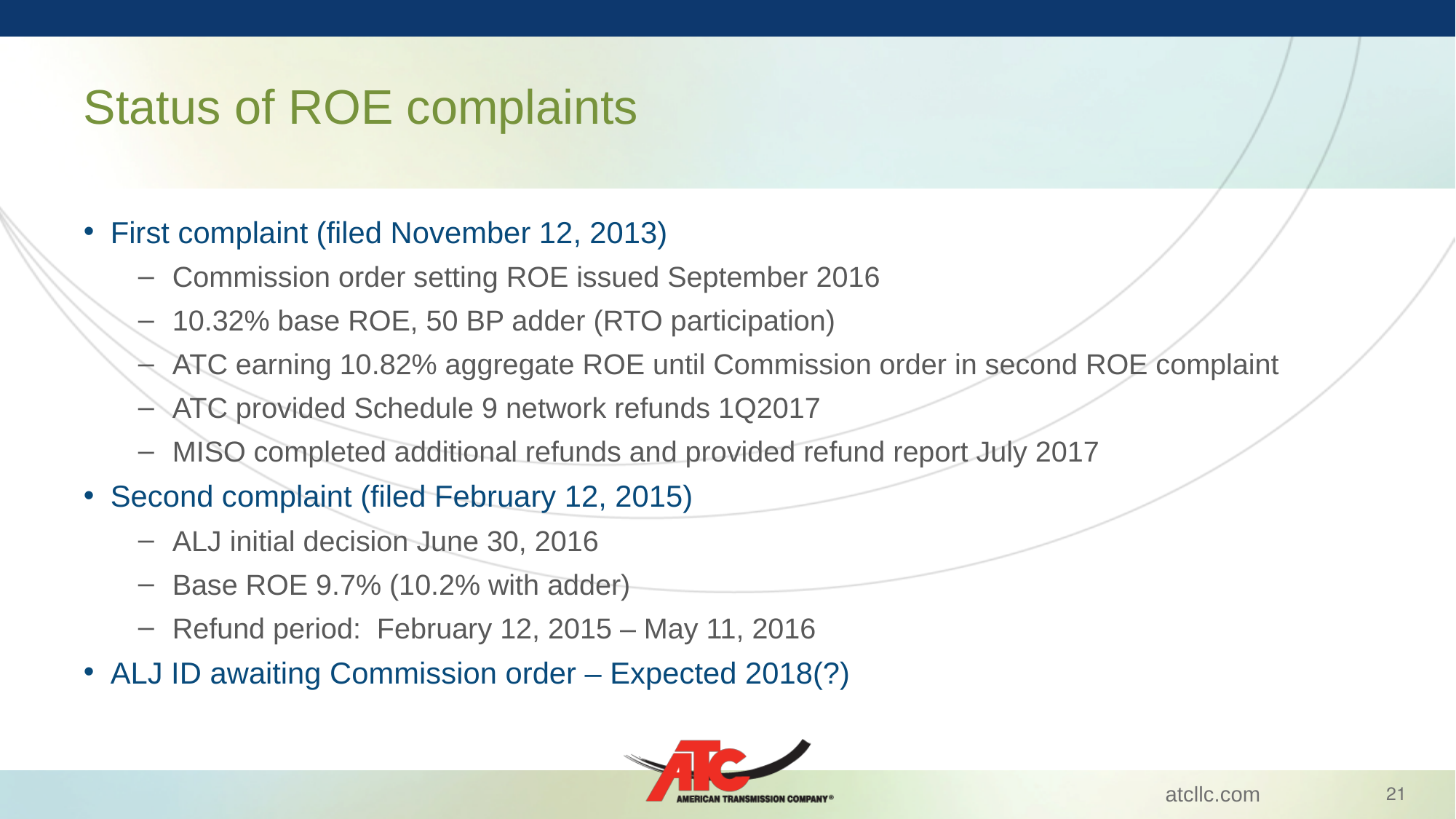

# Status of ROE complaints
First complaint (filed November 12, 2013)
Commission order setting ROE issued September 2016
10.32% base ROE, 50 BP adder (RTO participation)
ATC earning 10.82% aggregate ROE until Commission order in second ROE complaint
ATC provided Schedule 9 network refunds 1Q2017
MISO completed additional refunds and provided refund report July 2017
Second complaint (filed February 12, 2015)
ALJ initial decision June 30, 2016
Base ROE 9.7% (10.2% with adder)
Refund period:  February 12, 2015 – May 11, 2016
ALJ ID awaiting Commission order – Expected 2018(?)